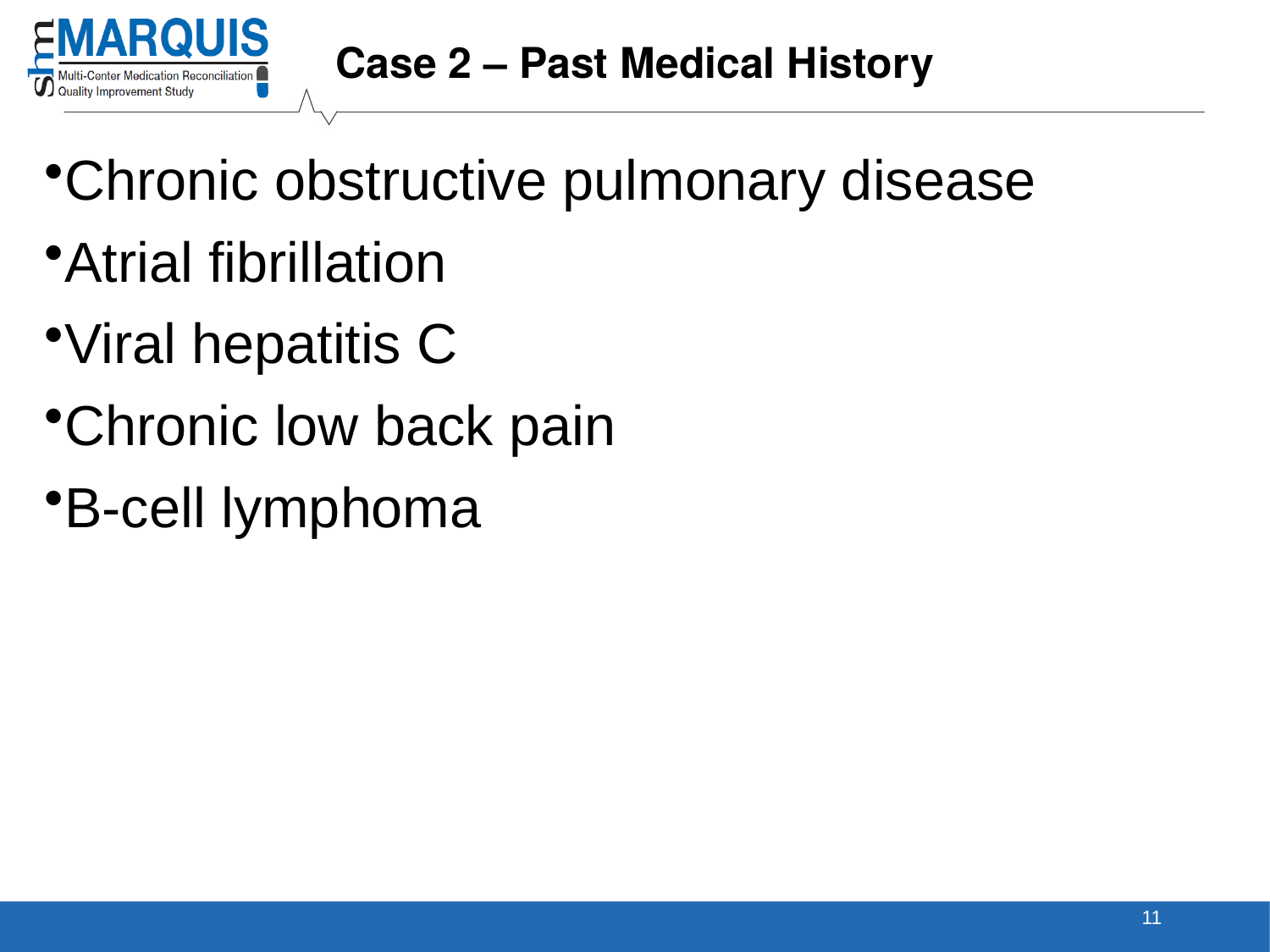

Case 2 – Past Medical History
Chronic obstructive pulmonary disease
Atrial fibrillation
Viral hepatitis C
Chronic low back pain
B-cell lymphoma

11